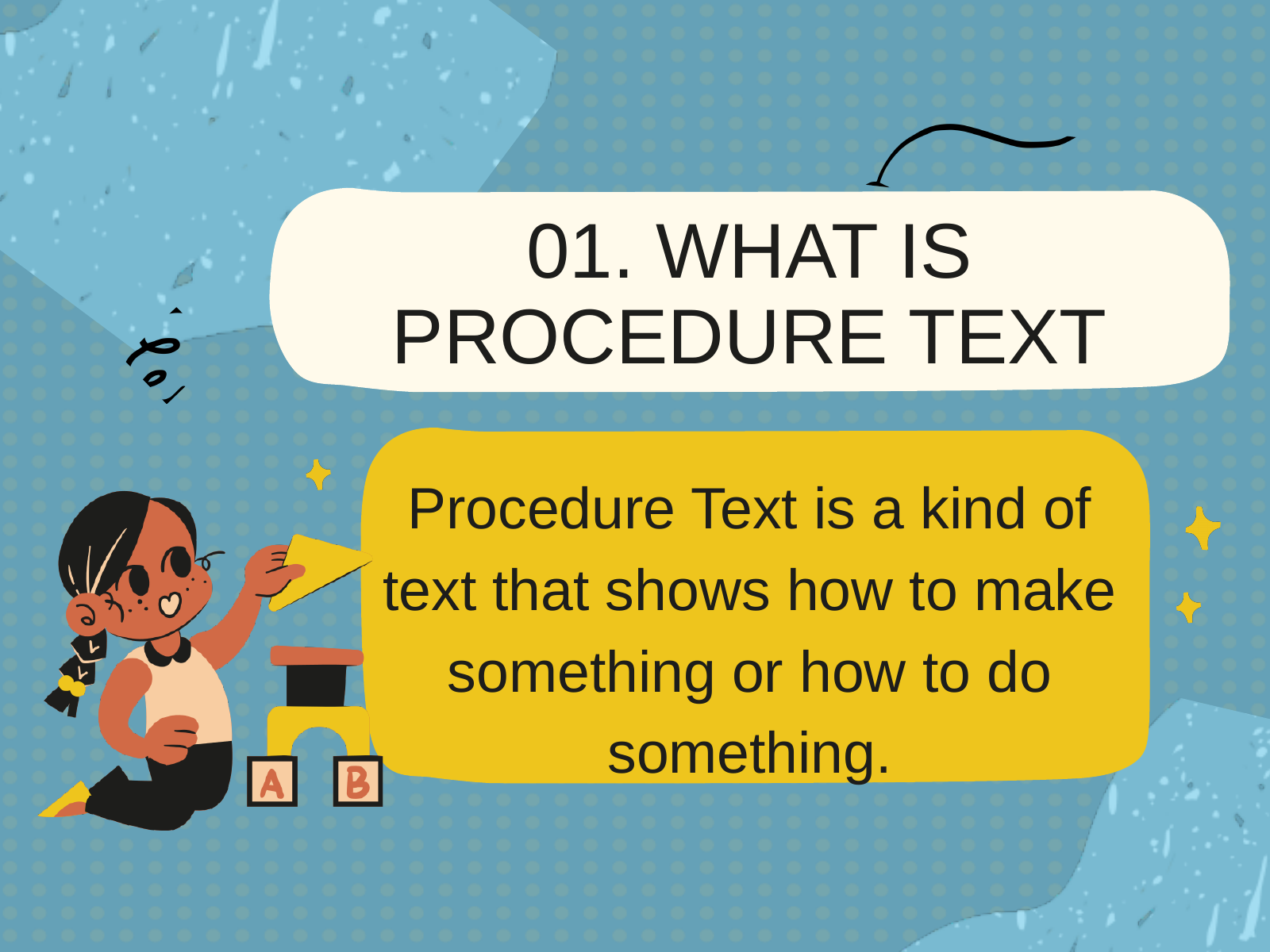

01. WHAT IS PROCEDURE TEXT

Procedure Text is a kind of text that shows how to make something or how to do something.